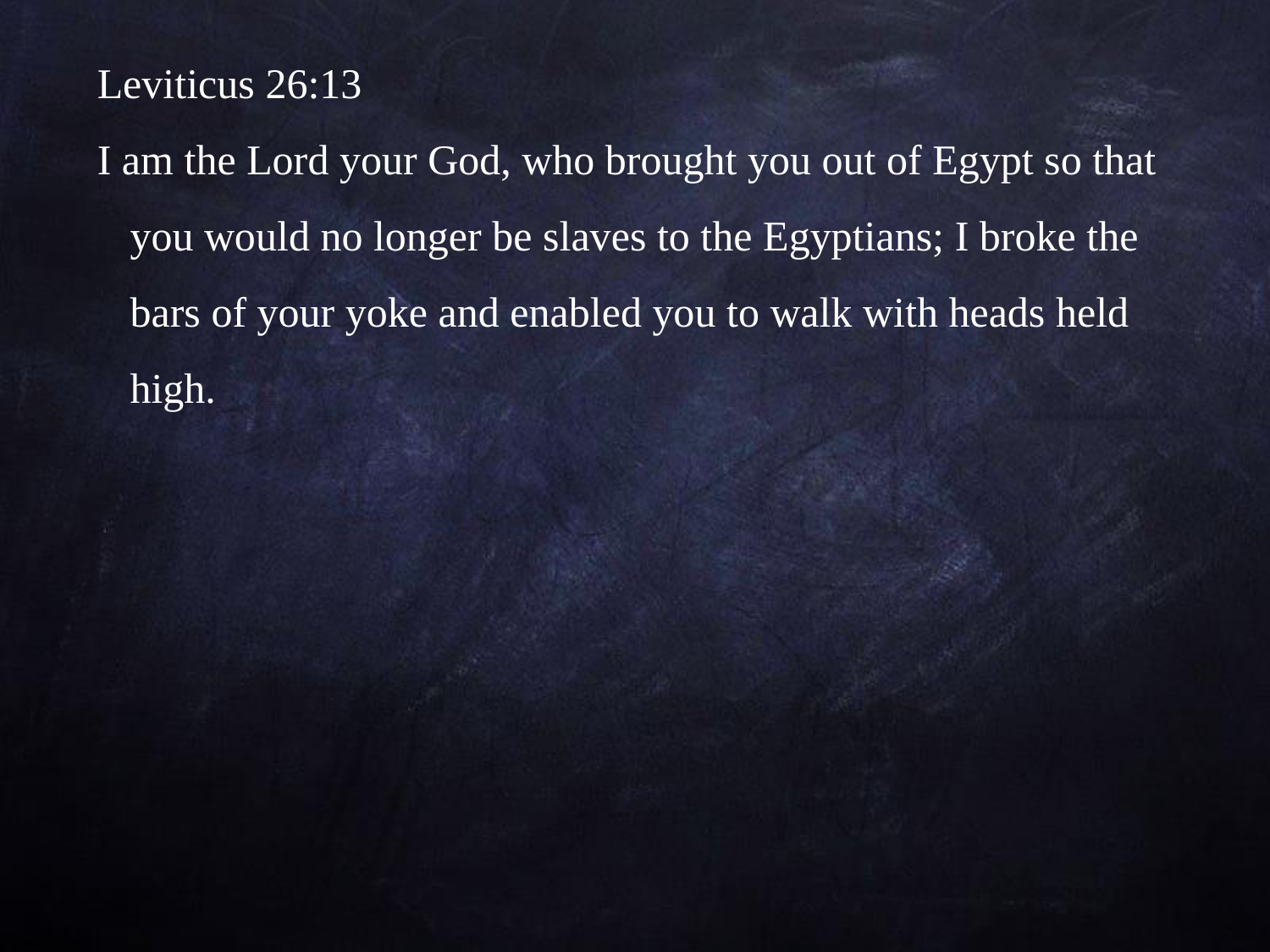

Leviticus 26:13
I am the Lord your God, who brought you out of Egypt so that you would no longer be slaves to the Egyptians; I broke the bars of your yoke and enabled you to walk with heads held high.